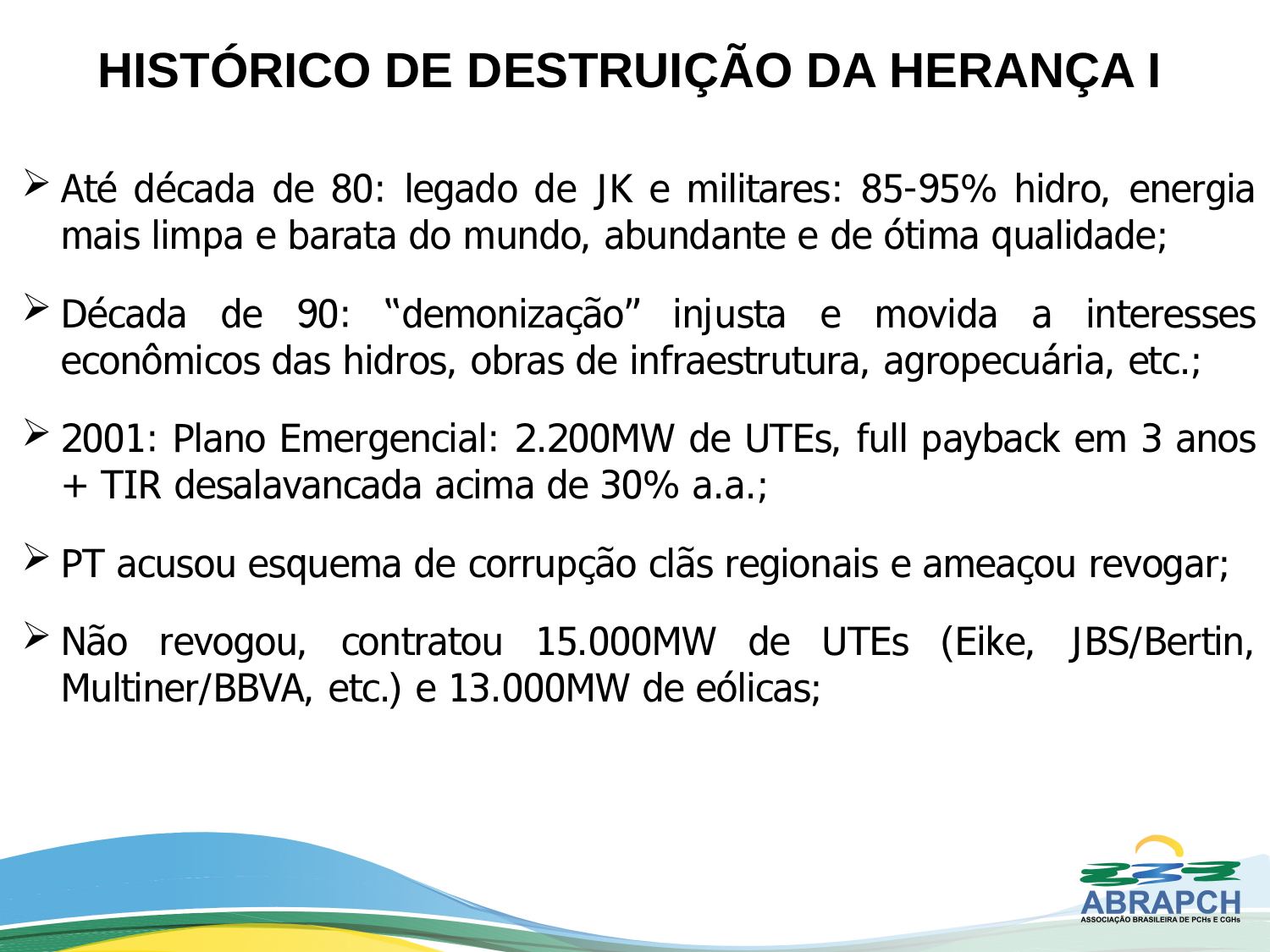

# HISTÓRICO DE DESTRUIÇÃO DA HERANÇA I
Até década de 80: legado de JK e militares: 85-95% hidro, energia mais limpa e barata do mundo, abundante e de ótima qualidade;
Década de 90: “demonização” injusta e movida a interesses econômicos das hidros, obras de infraestrutura, agropecuária, etc.;
2001: Plano Emergencial: 2.200MW de UTEs, full payback em 3 anos + TIR desalavancada acima de 30% a.a.;
PT acusou esquema de corrupção clãs regionais e ameaçou revogar;
Não revogou, contratou 15.000MW de UTEs (Eike, JBS/Bertin, Multiner/BBVA, etc.) e 13.000MW de eólicas;